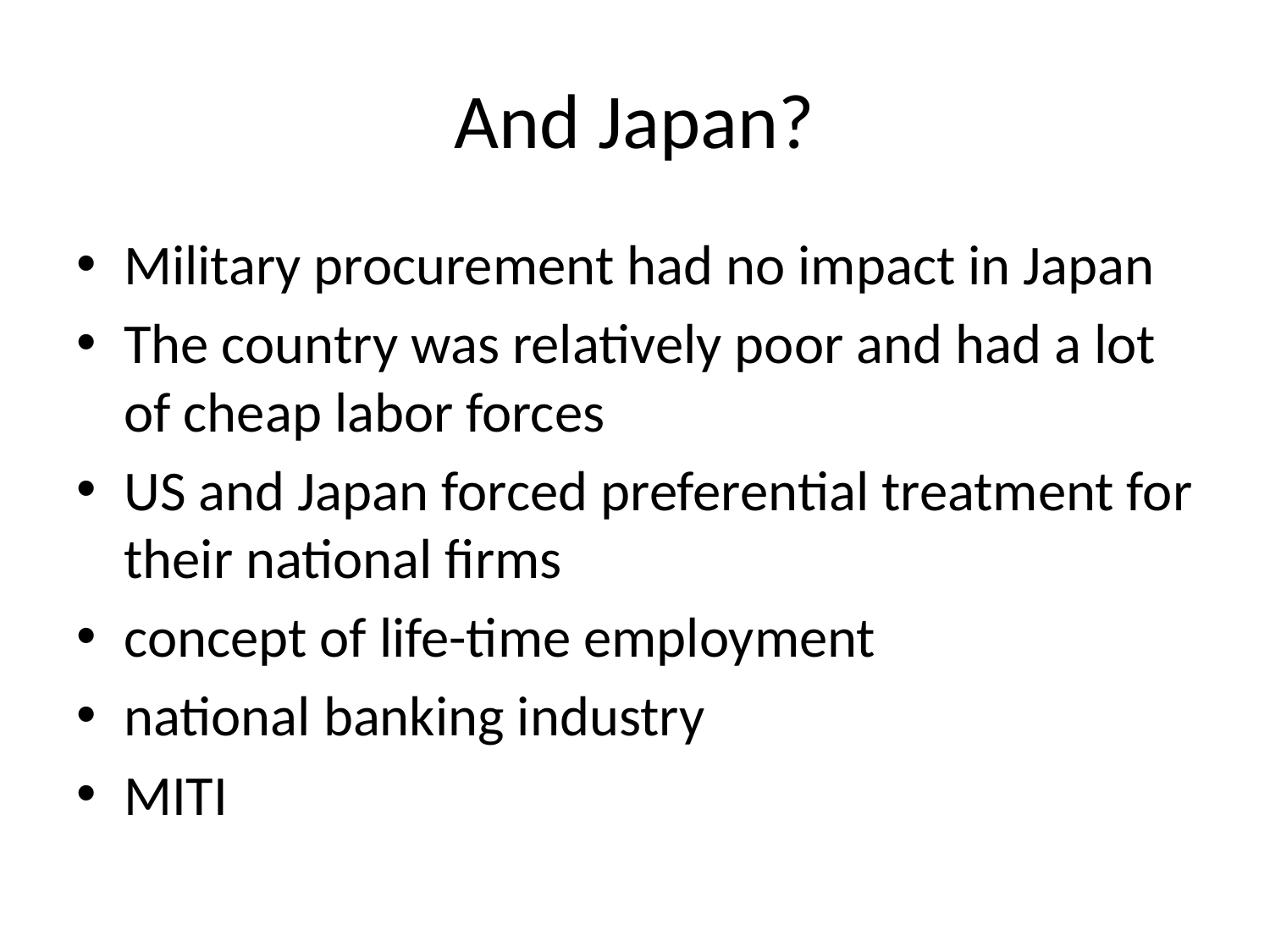

# And Japan?
Military procurement had no impact in Japan
The country was relatively poor and had a lot of cheap labor forces
US and Japan forced preferential treatment for their national firms
concept of life-time employment
national banking industry
MITI